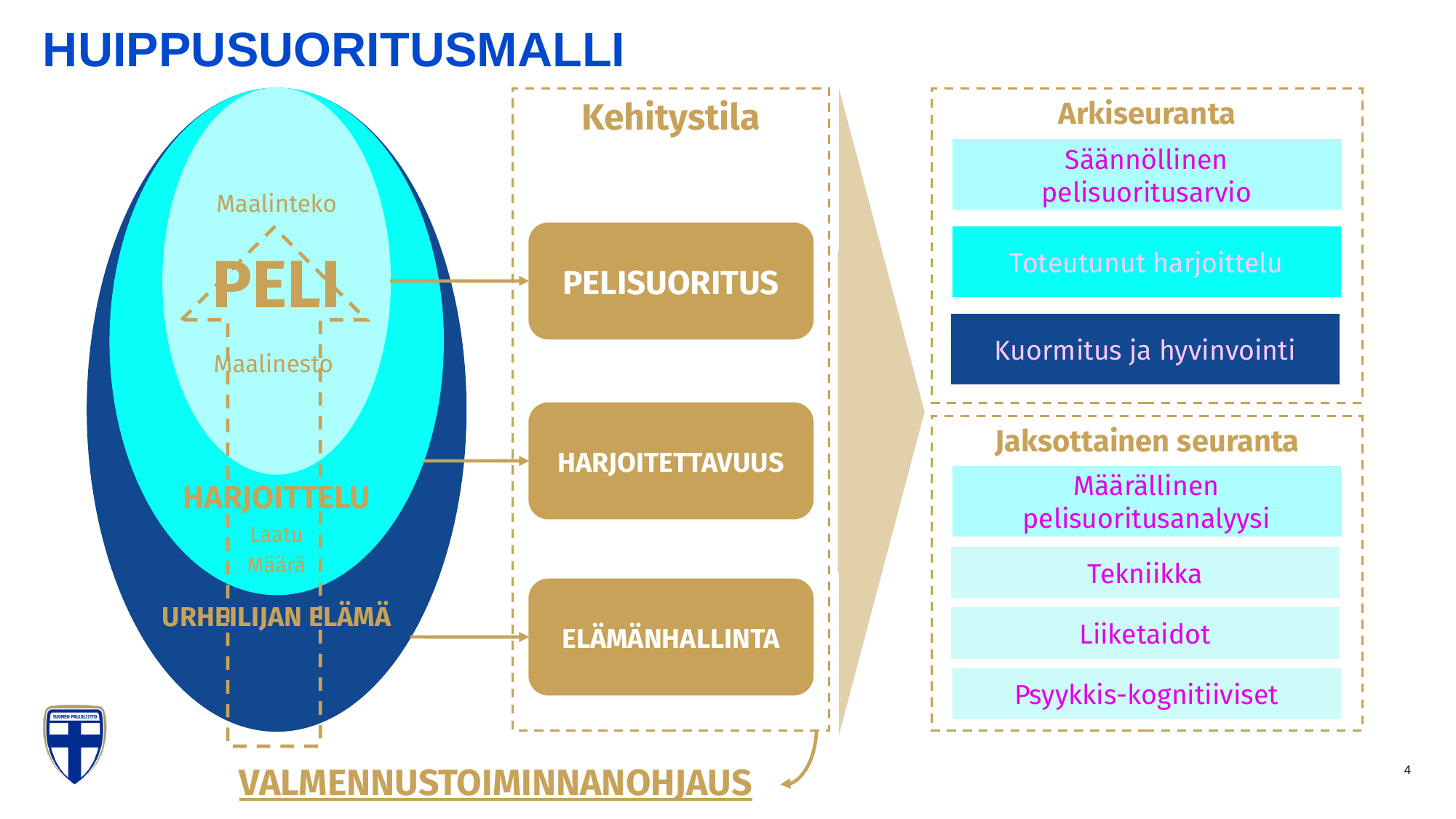

# HUIPPUSUORITUSMALLI
PELI
Kehitystila

Arkiseuranta
HARJOITTELU
URHEILIJAN ELÄMÄ
Säännöllinen pelisuoritusarvio
Maalinteko
PELISUORITUS
Toteutunut harjoittelu

Kuormitus ja hyvinvointi
Maalinesto
HARJOITETTAVUUS
Jaksottainen seuranta
Määrällinen pelisuoritusanalyysi
Laatu
Määrä
Tekniikka
ELÄMÄNHALLINTA
Liiketaidot
Psyykkis-kognitiiviset

VALMENNUSTOIMINNANOHJAUS
4